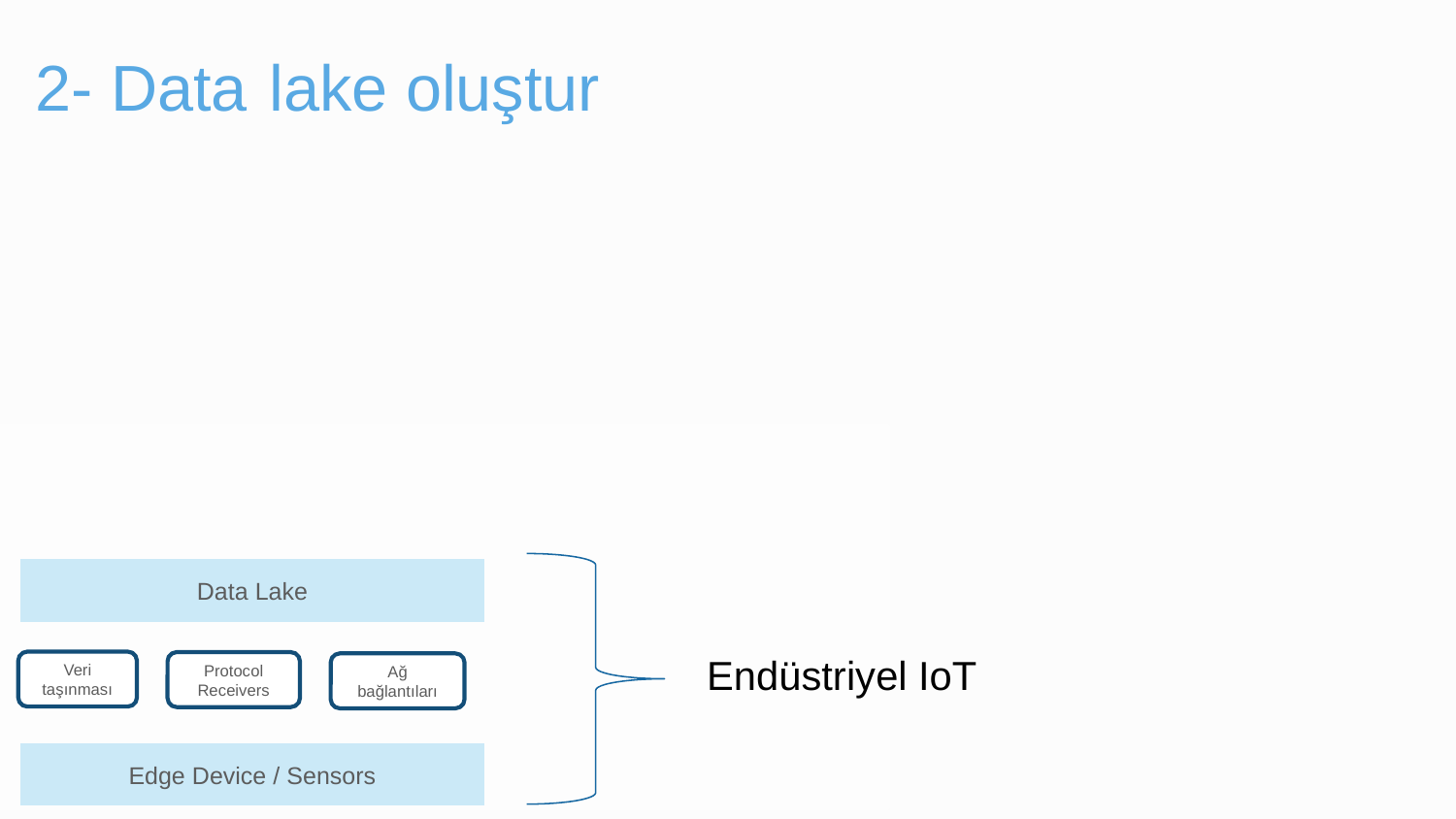

2- Data  lake oluştur

Data Lake
Endüstriyel IoT
Veri taşınması
Protocol Receivers
Ağ bağlantıları
Edge Device / Sensors